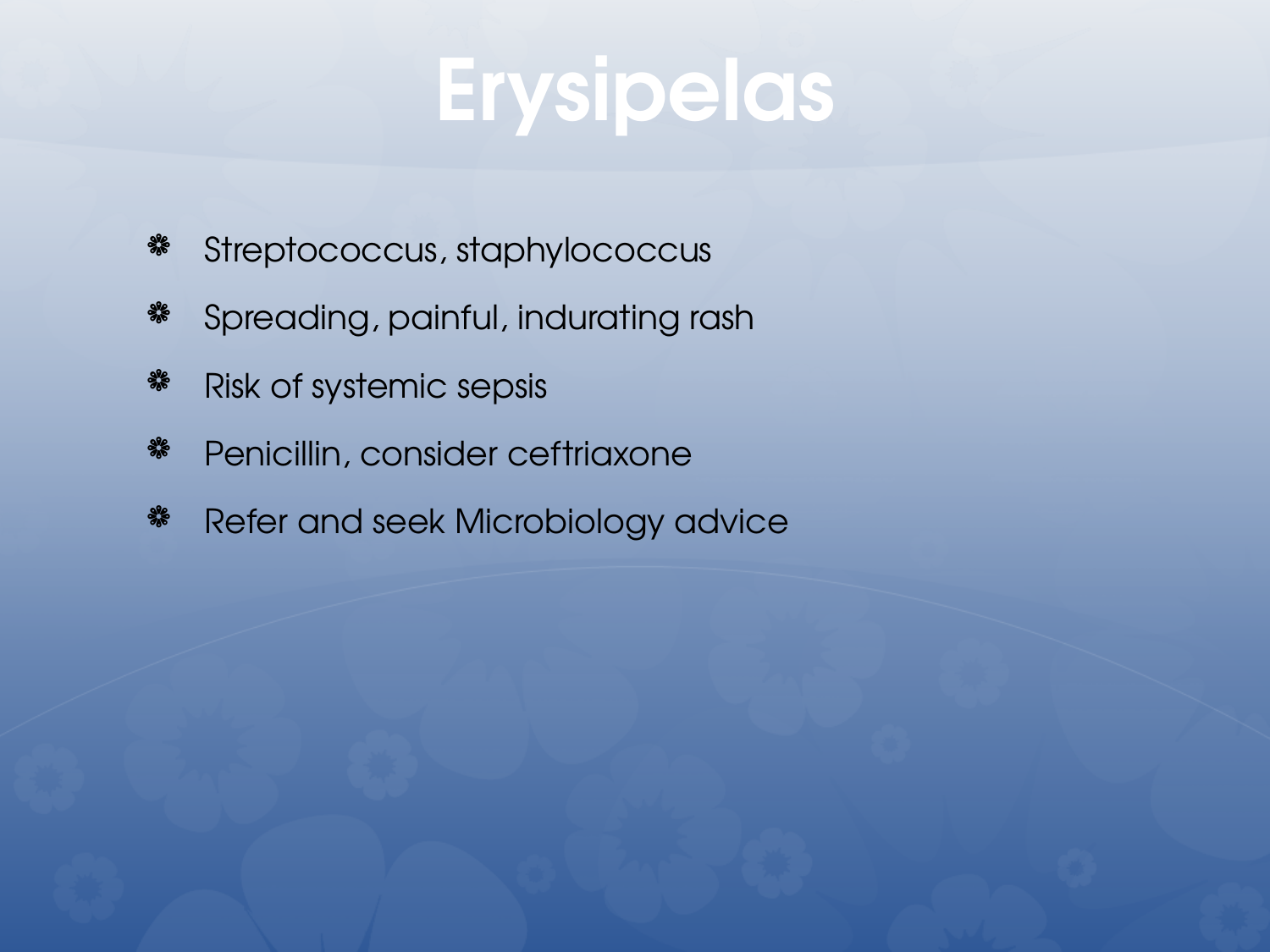

# Erysipelas
Streptococcus, staphylococcus
Spreading, painful, indurating rash
Risk of systemic sepsis
Penicillin, consider ceftriaxone
Refer and seek Microbiology advice